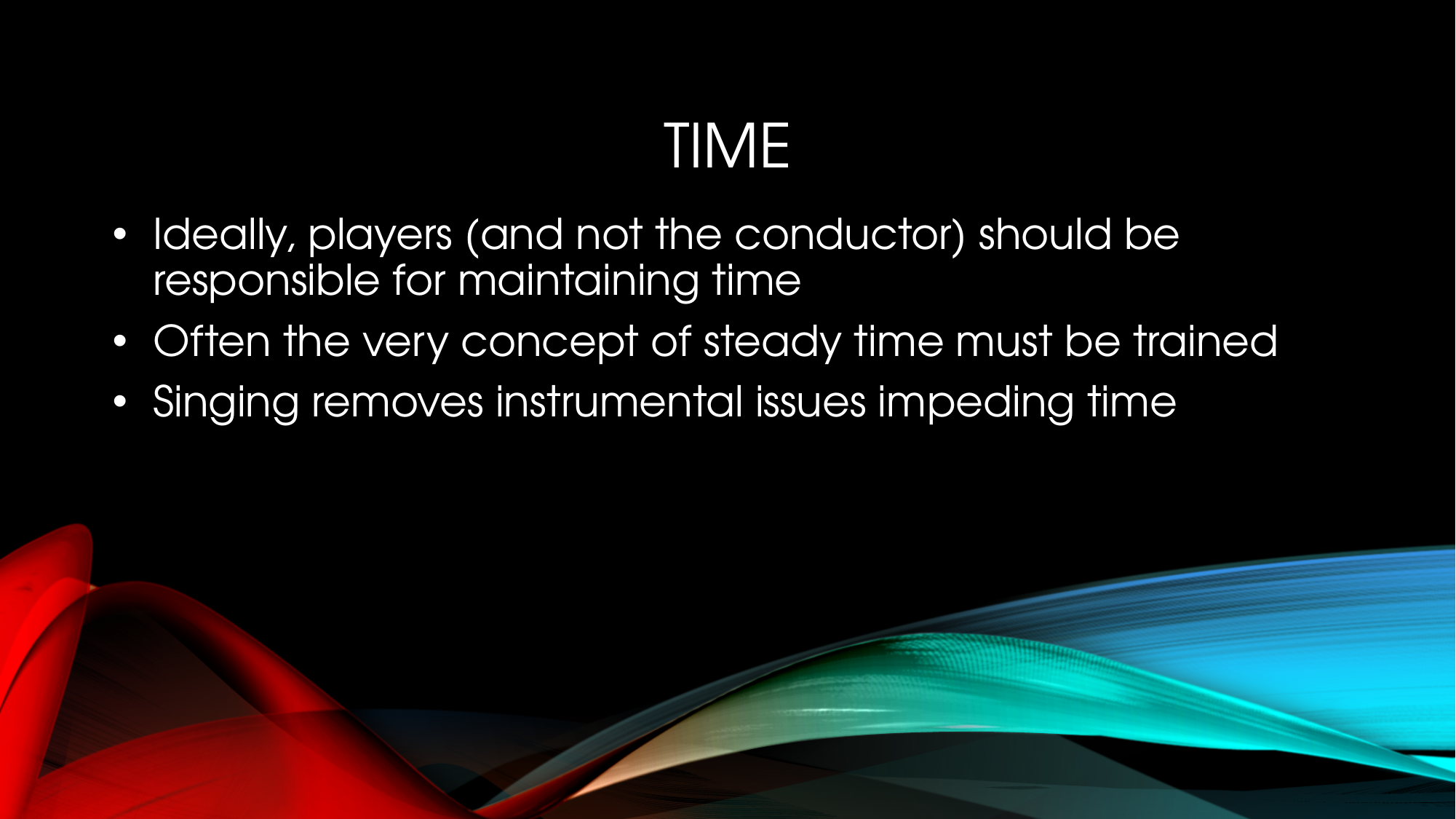

# Time
Ideally, players (and not the conductor) should be responsible for maintaining time
Often the very concept of steady time must be trained
Singing removes instrumental issues impeding time